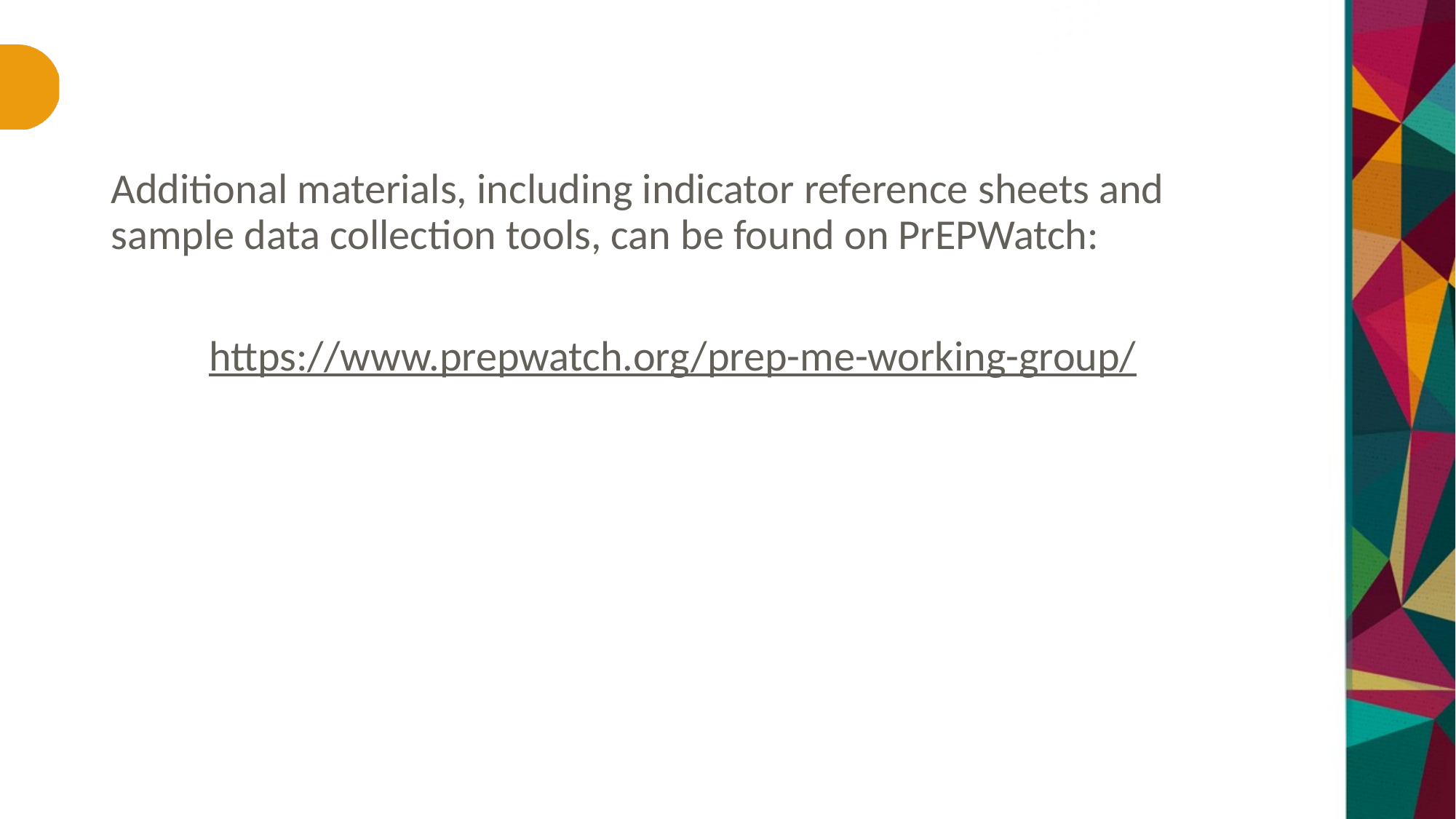

Additional materials, including indicator reference sheets and sample data collection tools, can be found on PrEPWatch:

https://www.prepwatch.org/prep-me-working-group/